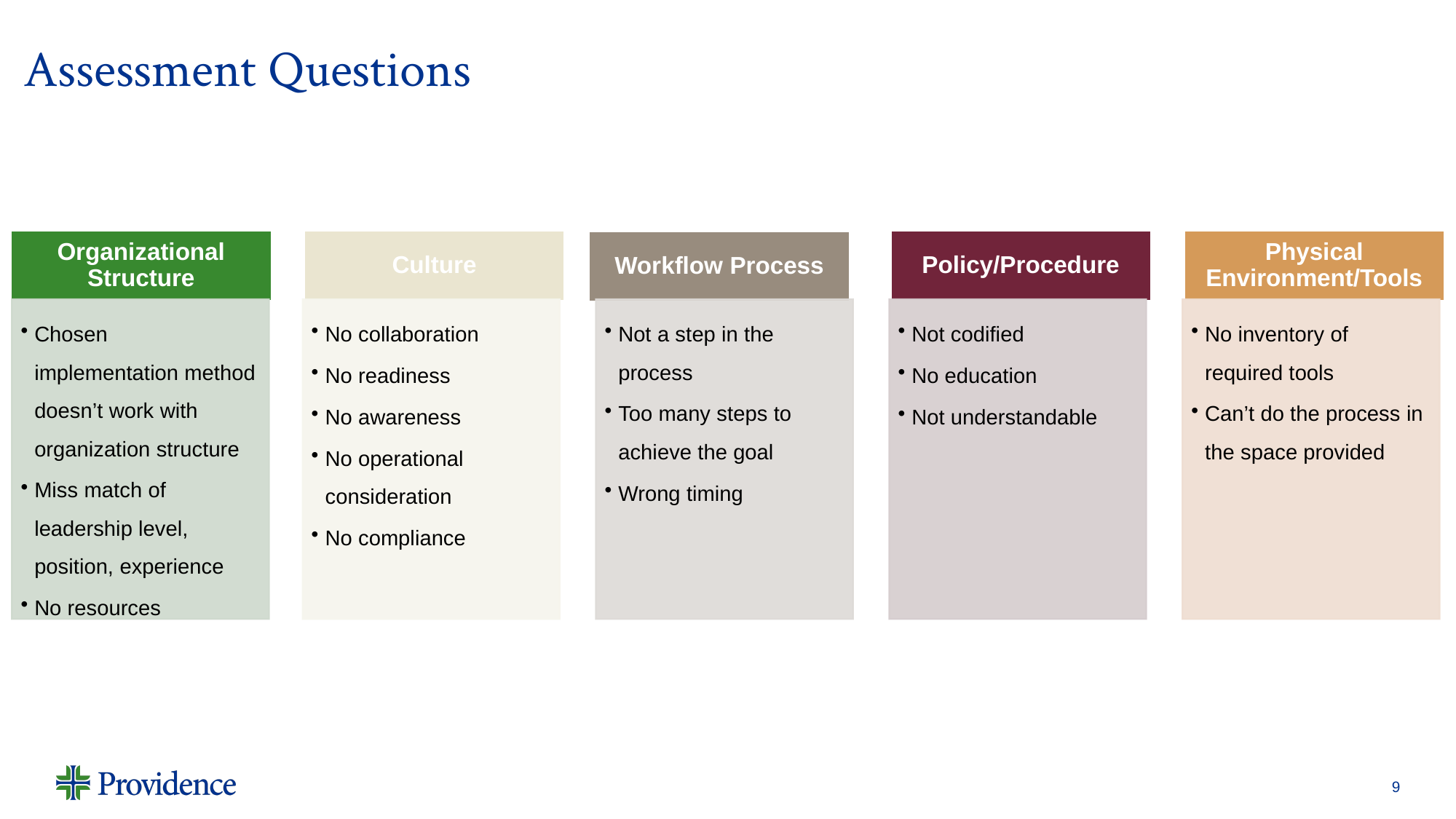

# Assessment Questions
Organizational Structure
Chosen implementation method doesn’t work with organization structure
Miss match of leadership level, position, experience
No resources
Culture
No collaboration
No readiness
No awareness
No operational consideration
No compliance
Workflow Process
Not a step in the process
Too many steps to achieve the goal
Wrong timing
Policy/Procedure
Not codified
No education
Not understandable
Physical Environment/Tools
No inventory of required tools
Can’t do the process in the space provided
9